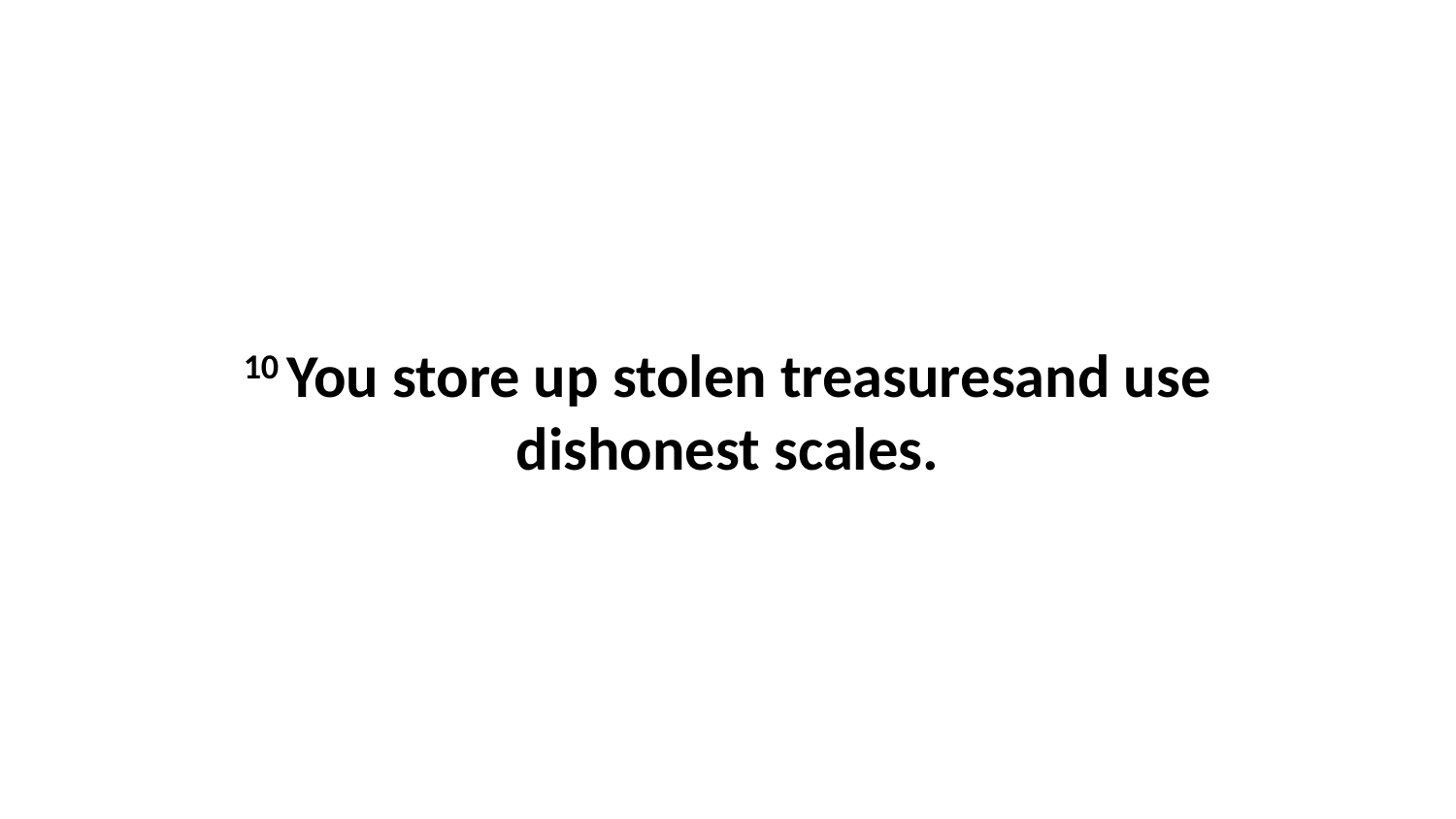

10 You store up stolen treasuresand use dishonest scales.